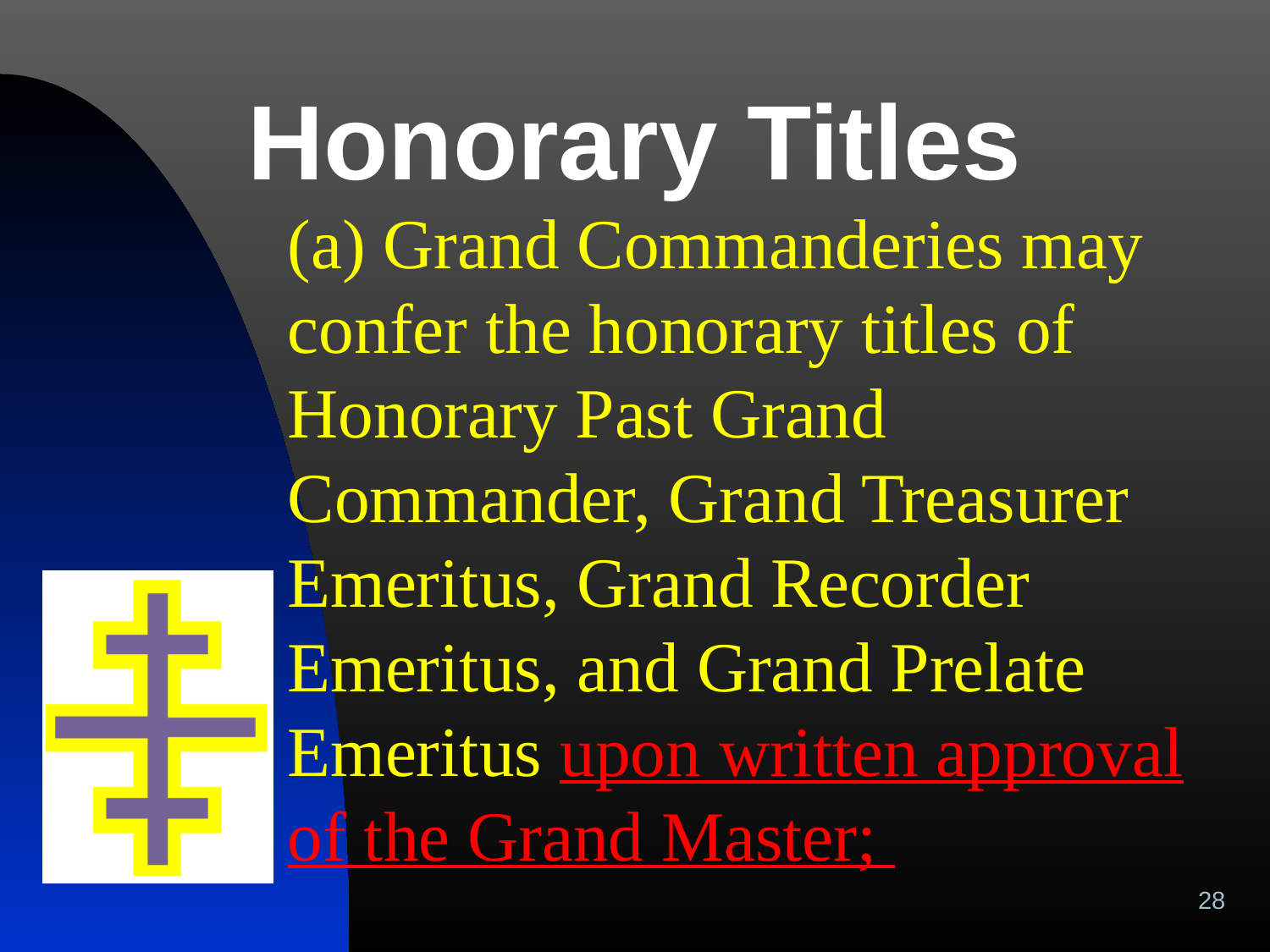

# Honorary Titles
(a) Grand Commanderies may confer the honorary titles of Honorary Past Grand Commander, Grand Treasurer Emeritus, Grand Recorder Emeritus, and Grand Prelate Emeritus upon written approval of the Grand Master;
28